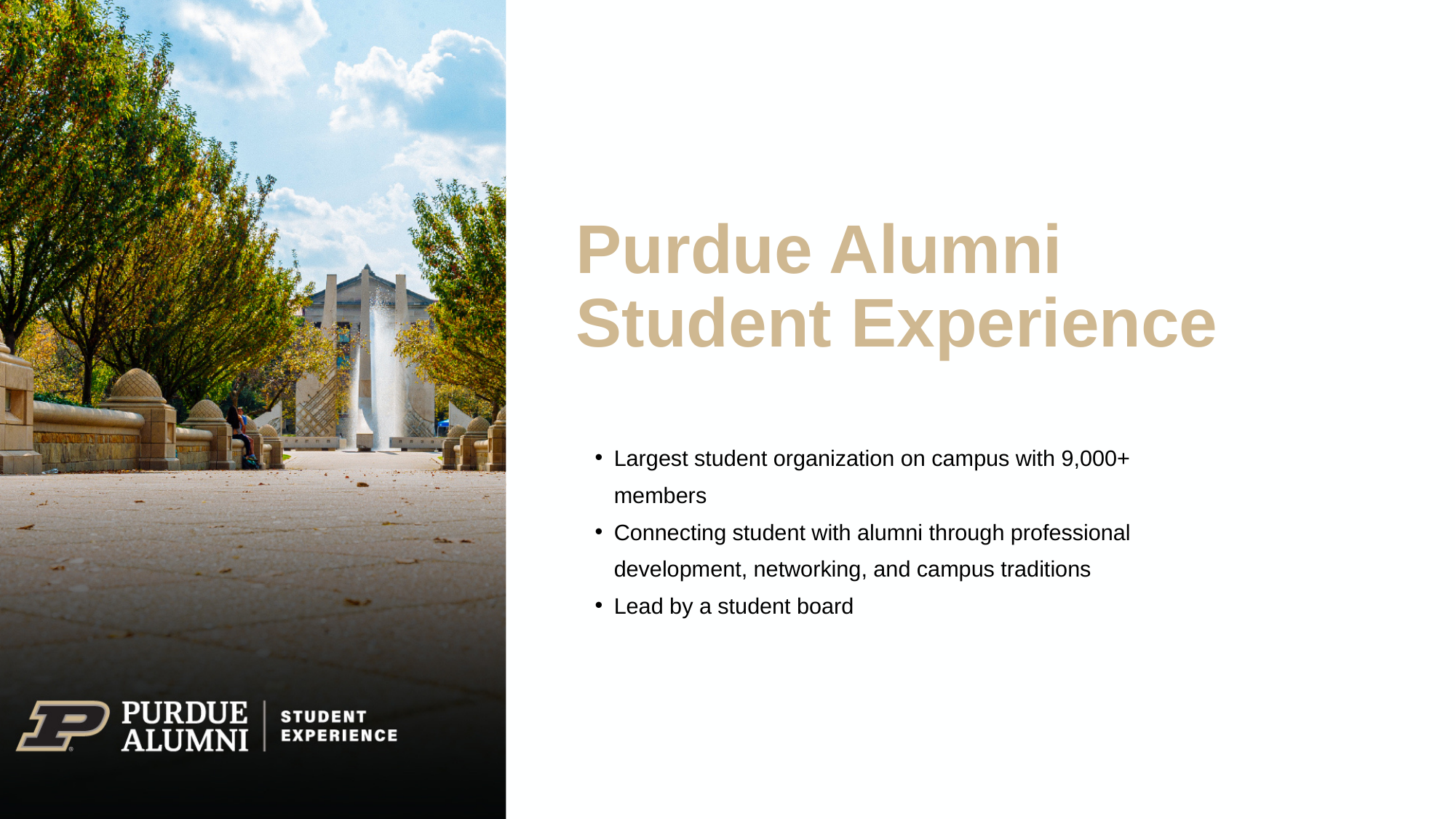

Purdue Alumni Student Experience
Largest student organization on campus with 9,000+ members
Connecting student with alumni through professional development, networking, and campus traditions
Lead by a student board